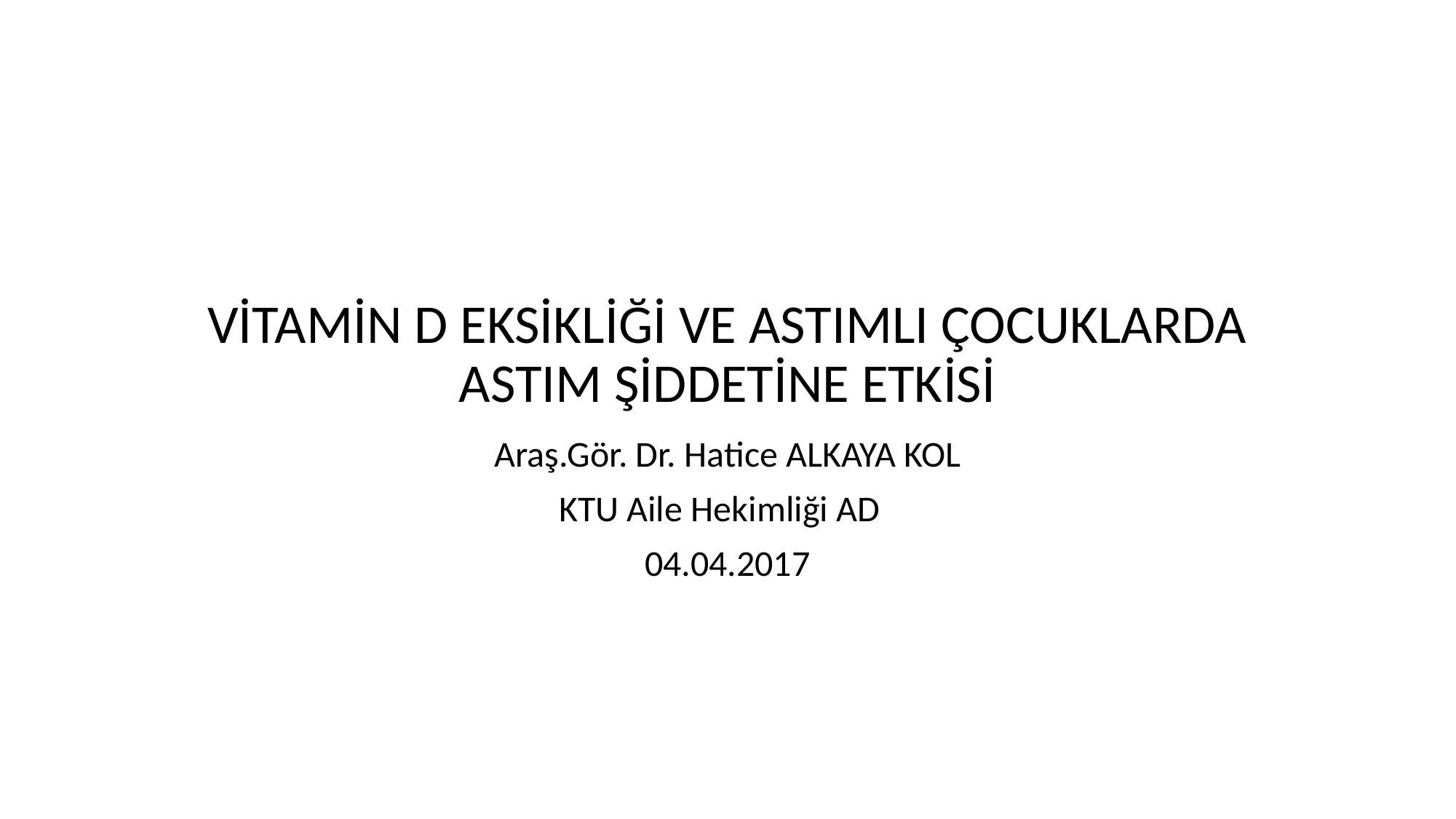

# VİTAMİN D EKSİKLİĞİ VE ASTIMLI ÇOCUKLARDA ASTIM ŞİDDETİNE ETKİSİ
Araş.Gör. Dr. Hatice ALKAYA KOL
KTU Aile Hekimliği AD
04.04.2017